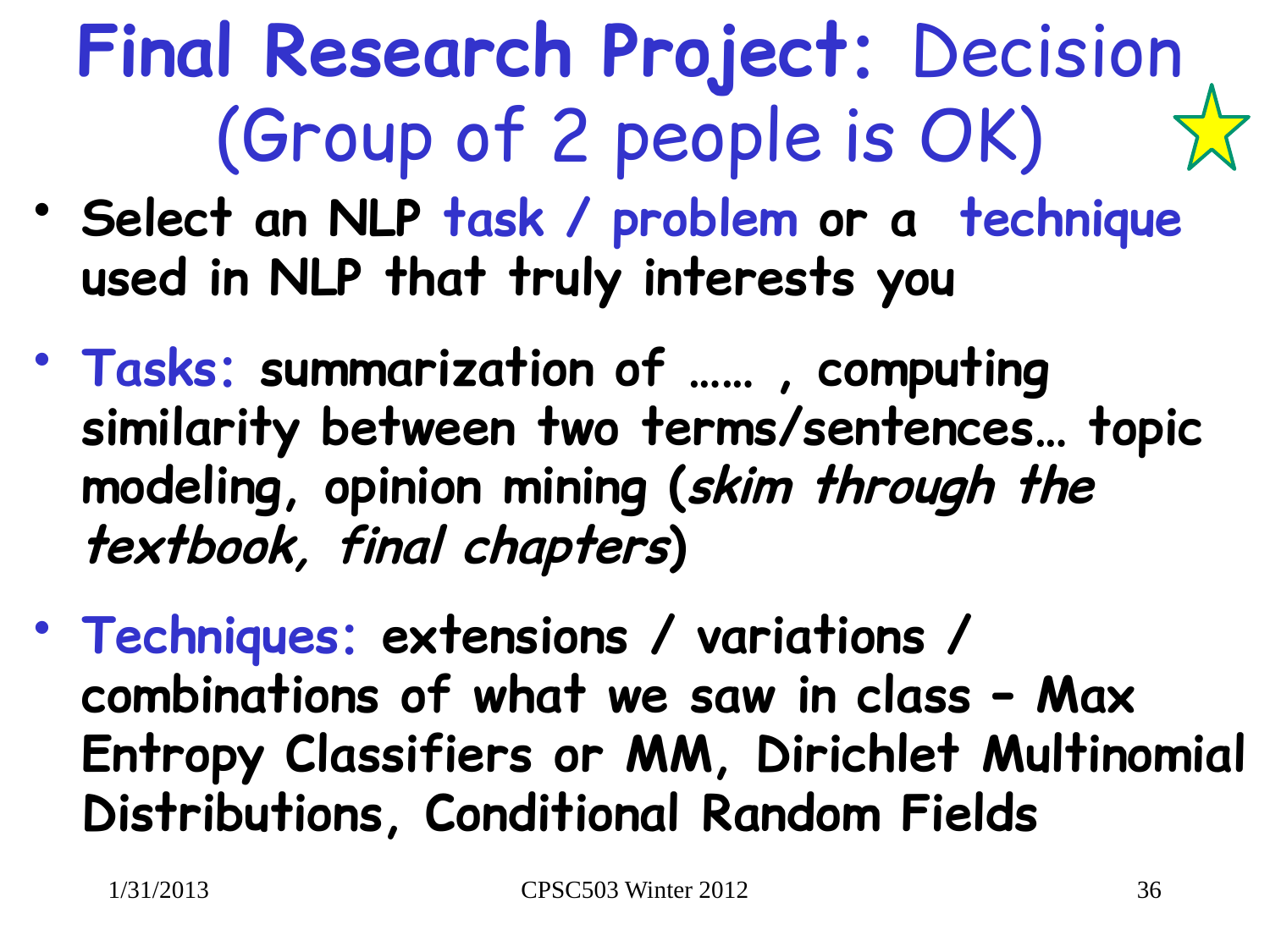

# Final Research Project: Decision (Group of 2 people is OK)

Select an NLP task / problem or a  technique used in NLP that truly interests you
Tasks: summarization of …… , computing similarity between two terms/sentences… topic modeling, opinion mining (skim through the textbook, final chapters)
Techniques: extensions / variations / combinations of what we saw in class – Max Entropy Classifiers or MM, Dirichlet Multinomial Distributions, Conditional Random Fields
1/31/2013
CPSC503 Winter 2012
36